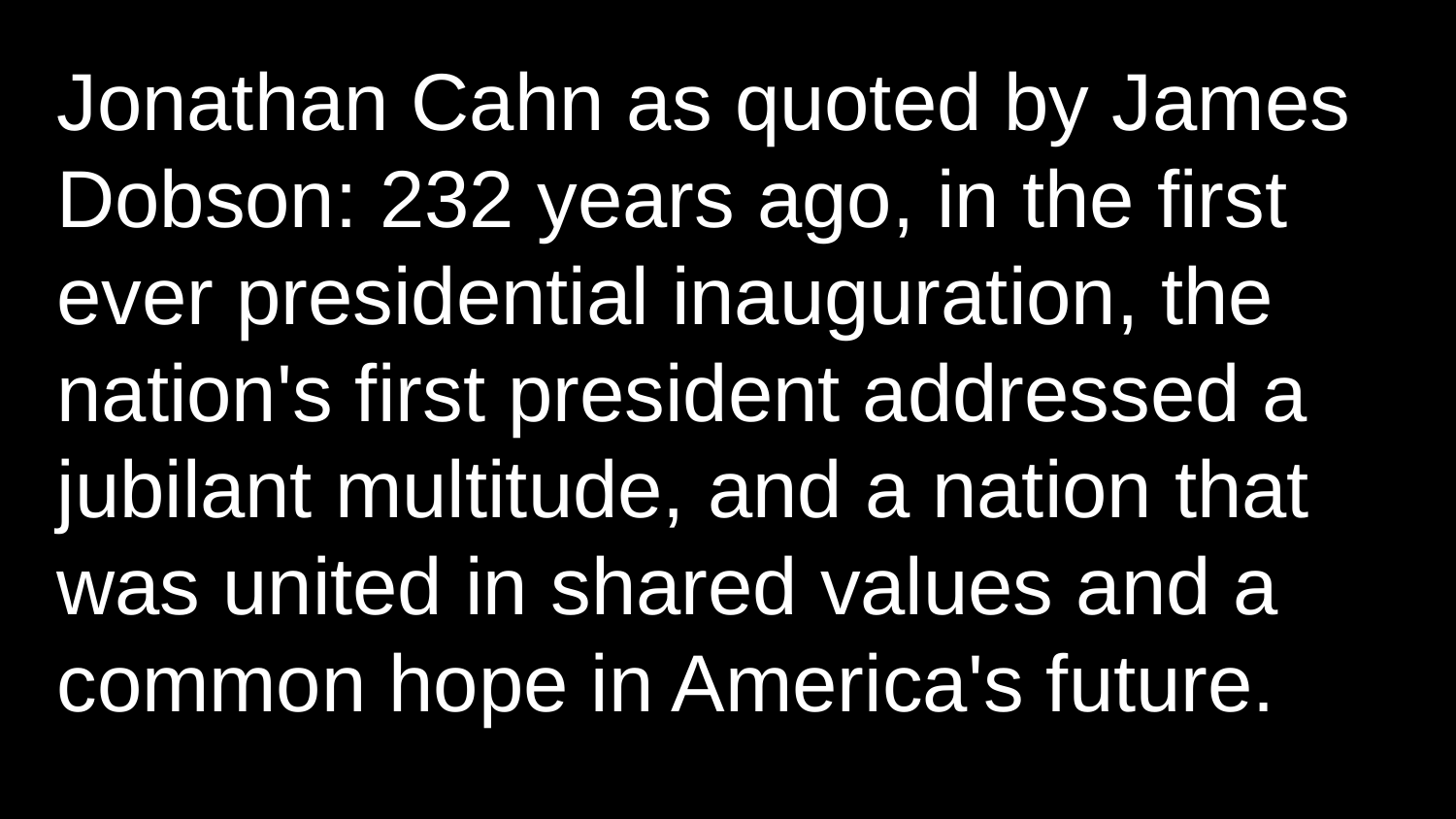

Jonathan Cahn as quoted by James Dobson: 232 years ago, in the first ever presidential inauguration, the nation's first president addressed a jubilant multitude, and a nation that was united in shared values and a common hope in America's future.